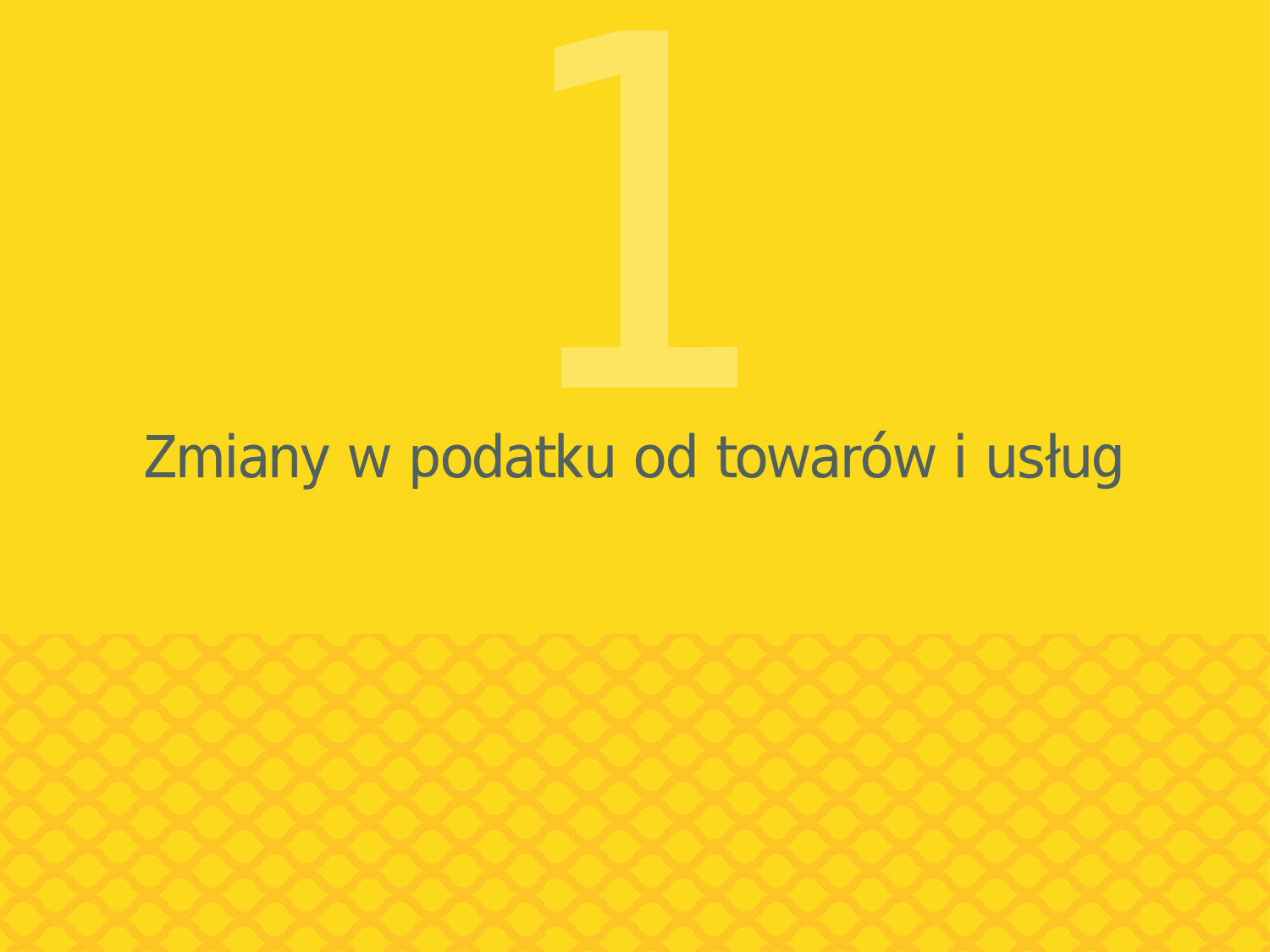

1
# Zmiany w podatku od towarów i usług